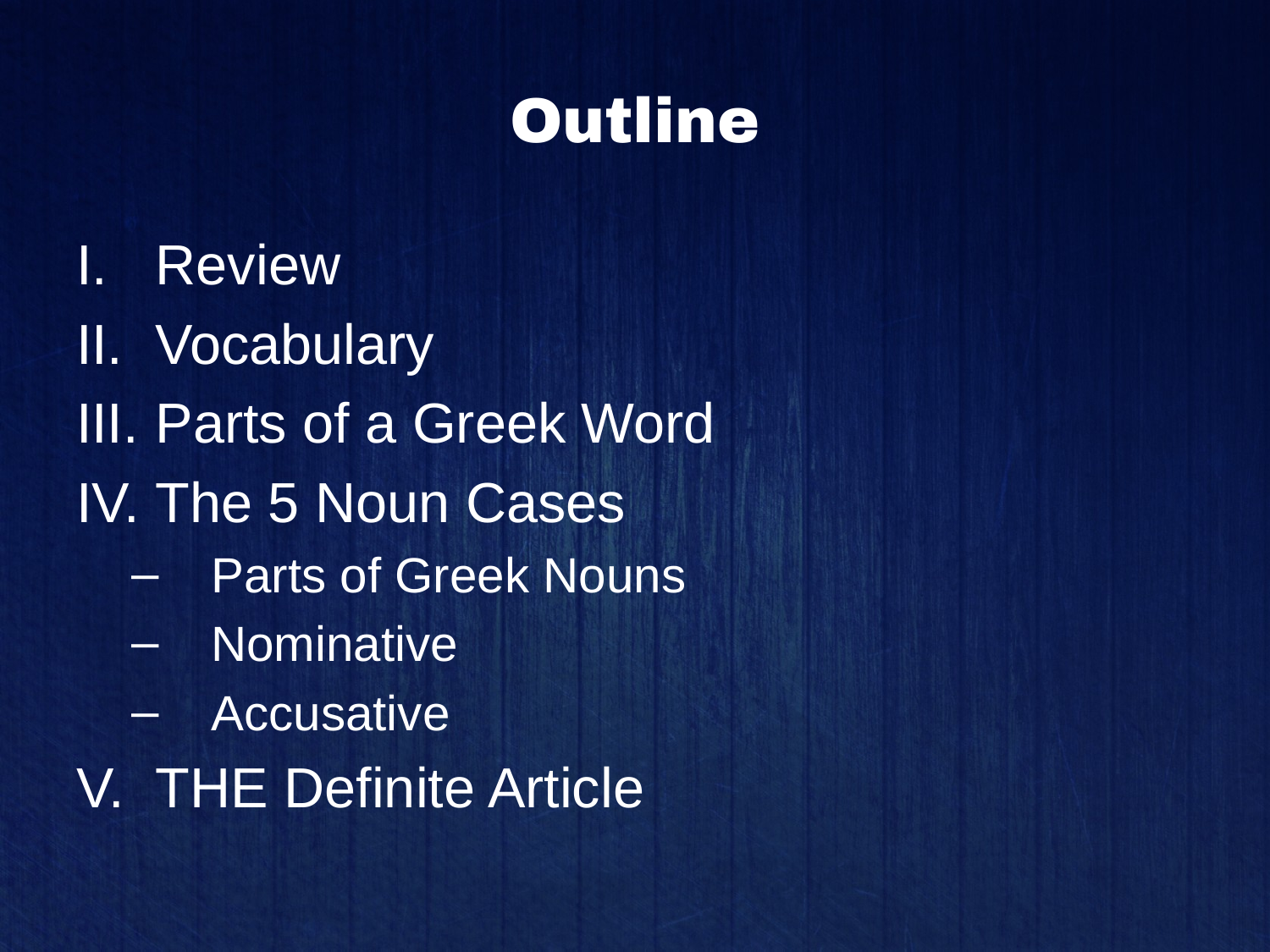

# Outline
Review
Vocabulary
Parts of a Greek Word
The 5 Noun Cases
Parts of Greek Nouns
Nominative
Accusative
THE Definite Article